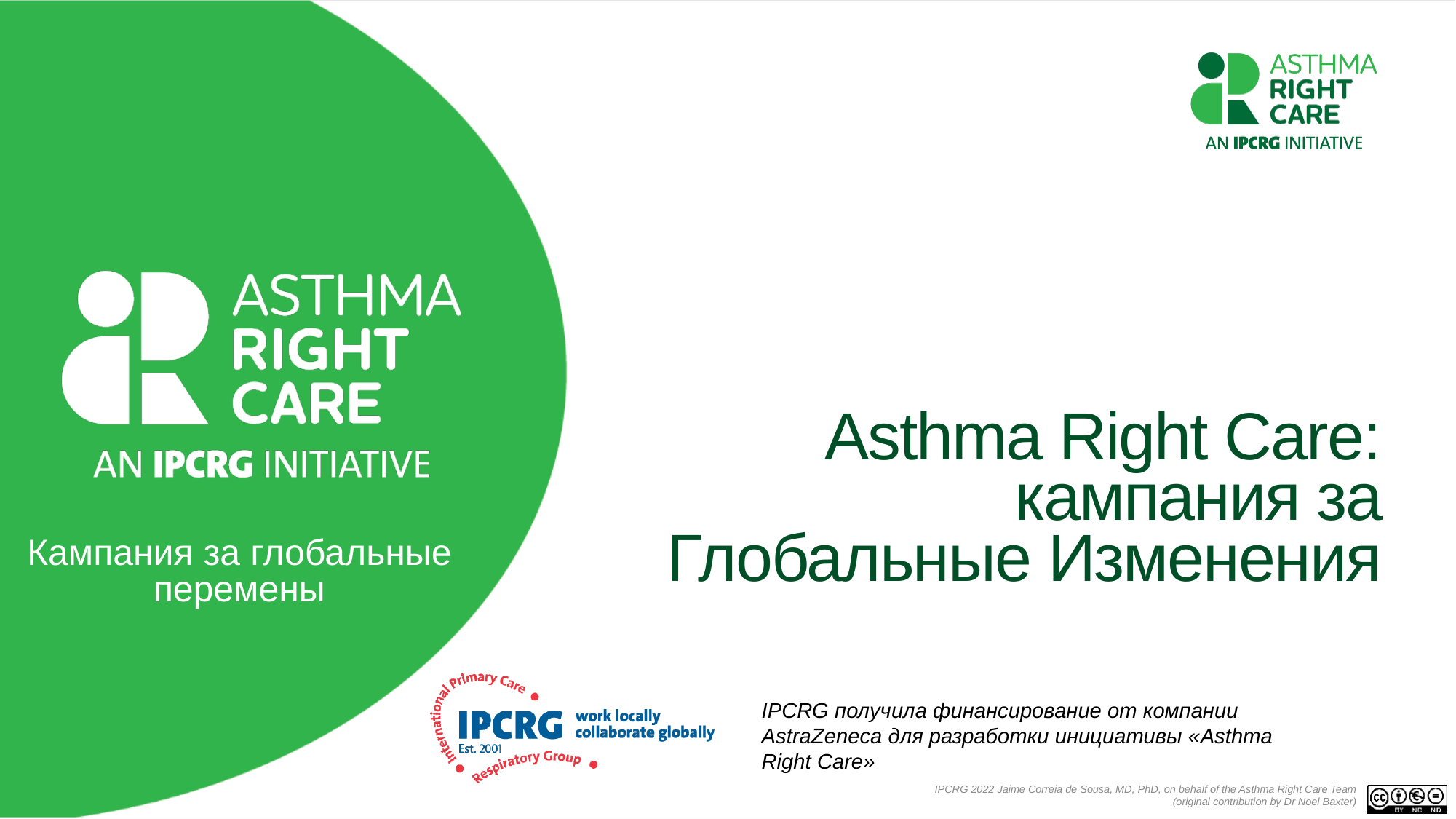

# Asthma Right Care: кампания за Глобальные Изменения
Кампания за глобальные перемены
IPCRG получила финансирование от компании AstraZeneca для разработки инициативы «Asthma Right Care»